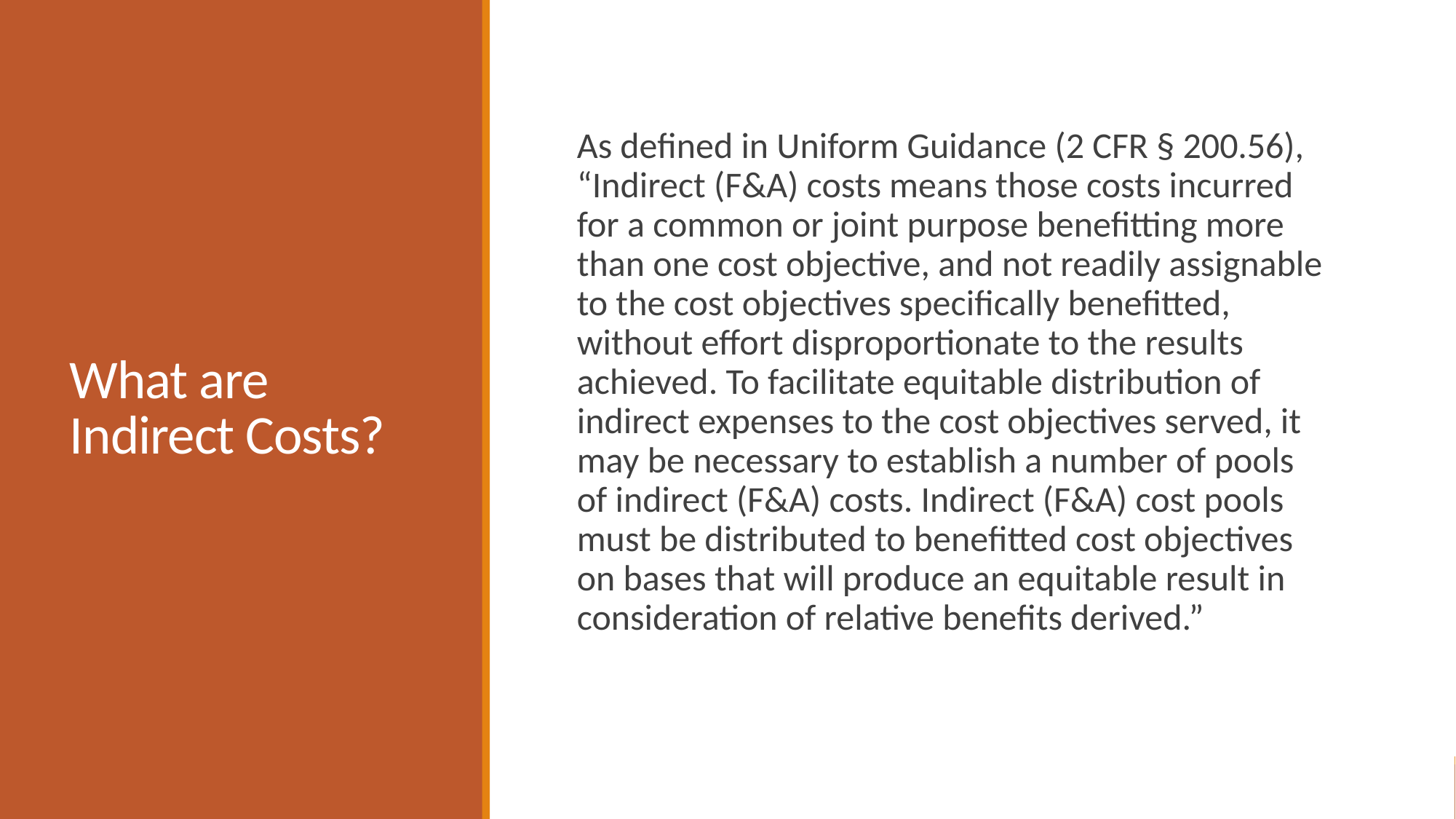

# What are Indirect Costs?
As defined in Uniform Guidance (2 CFR § 200.56), “Indirect (F&A) costs means those costs incurred for a common or joint purpose benefitting more than one cost objective, and not readily assignable to the cost objectives specifically benefitted, without effort disproportionate to the results achieved. To facilitate equitable distribution of indirect expenses to the cost objectives served, it may be necessary to establish a number of pools of indirect (F&A) costs. Indirect (F&A) cost pools must be distributed to benefitted cost objectives on bases that will produce an equitable result in consideration of relative benefits derived.”